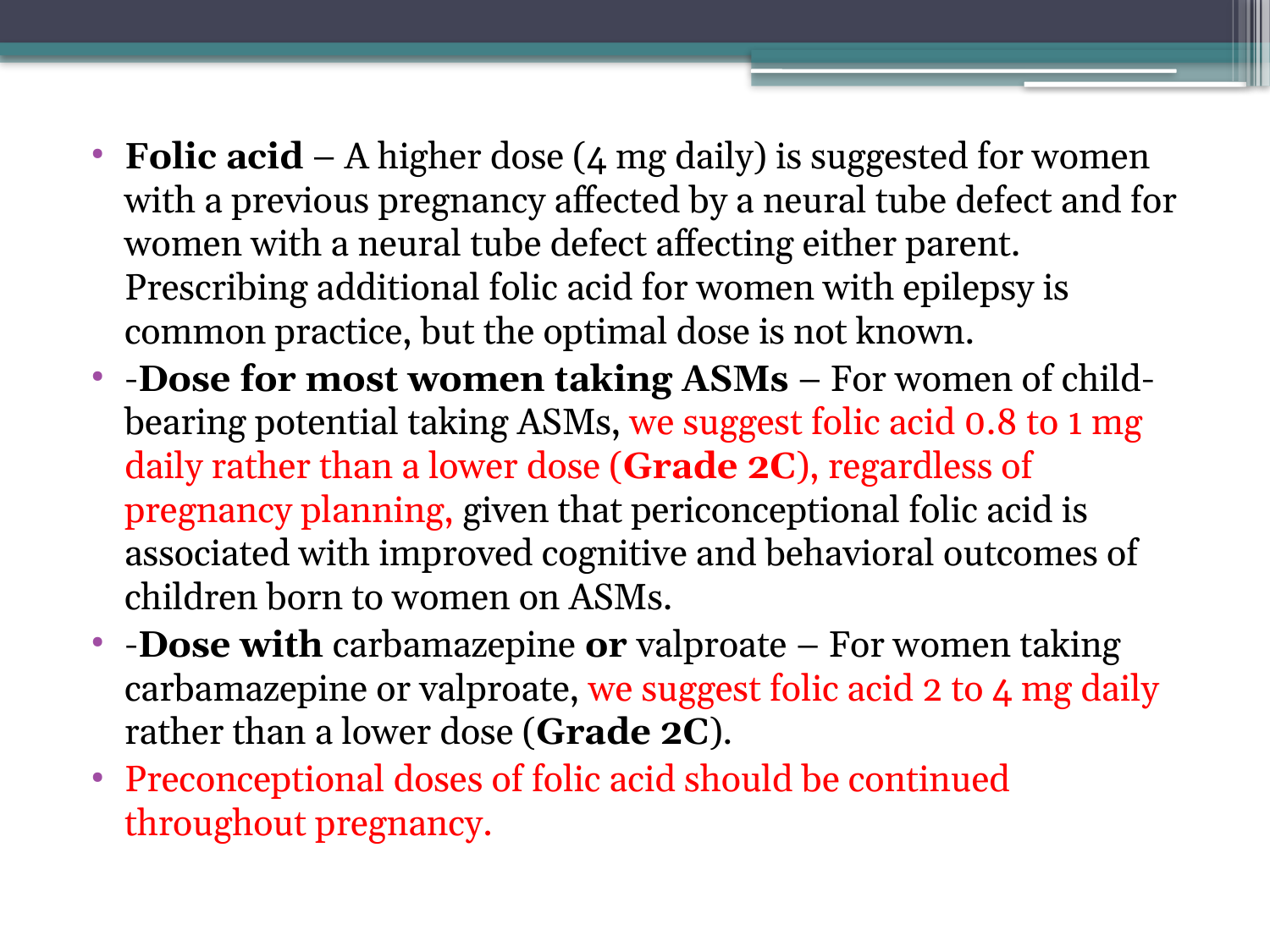

Folic acid – A higher dose (4 mg daily) is suggested for women with a previous pregnancy affected by a neural tube defect and for women with a neural tube defect affecting either parent. Prescribing additional folic acid for women with epilepsy is common practice, but the optimal dose is not known.
-Dose for most women taking ASMs – For women of child-bearing potential taking ASMs, we suggest folic acid 0.8 to 1 mg daily rather than a lower dose (Grade 2C), regardless of pregnancy planning, given that periconceptional folic acid is associated with improved cognitive and behavioral outcomes of children born to women on ASMs.
-Dose with carbamazepine or valproate – For women taking carbamazepine or valproate, we suggest folic acid 2 to 4 mg daily rather than a lower dose (Grade 2C).
Preconceptional doses of folic acid should be continued throughout pregnancy.